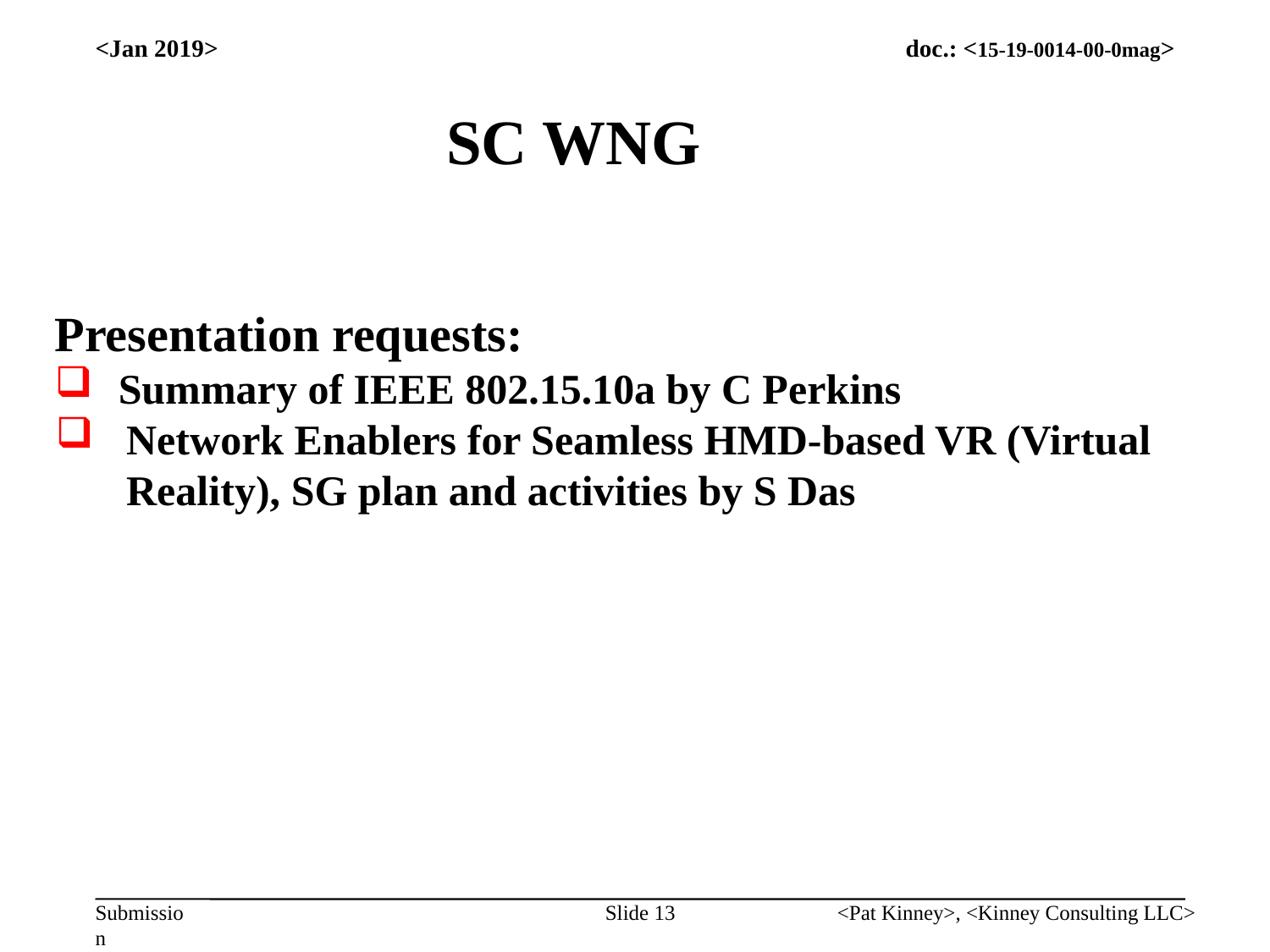

<Jan 2019>
SC WNG
Presentation requests:
Summary of IEEE 802.15.10a by C Perkins
Network Enablers for Seamless HMD-based VR (Virtual Reality), SG plan and activities by S Das

Slide 13
<Pat Kinney>, <Kinney Consulting LLC>